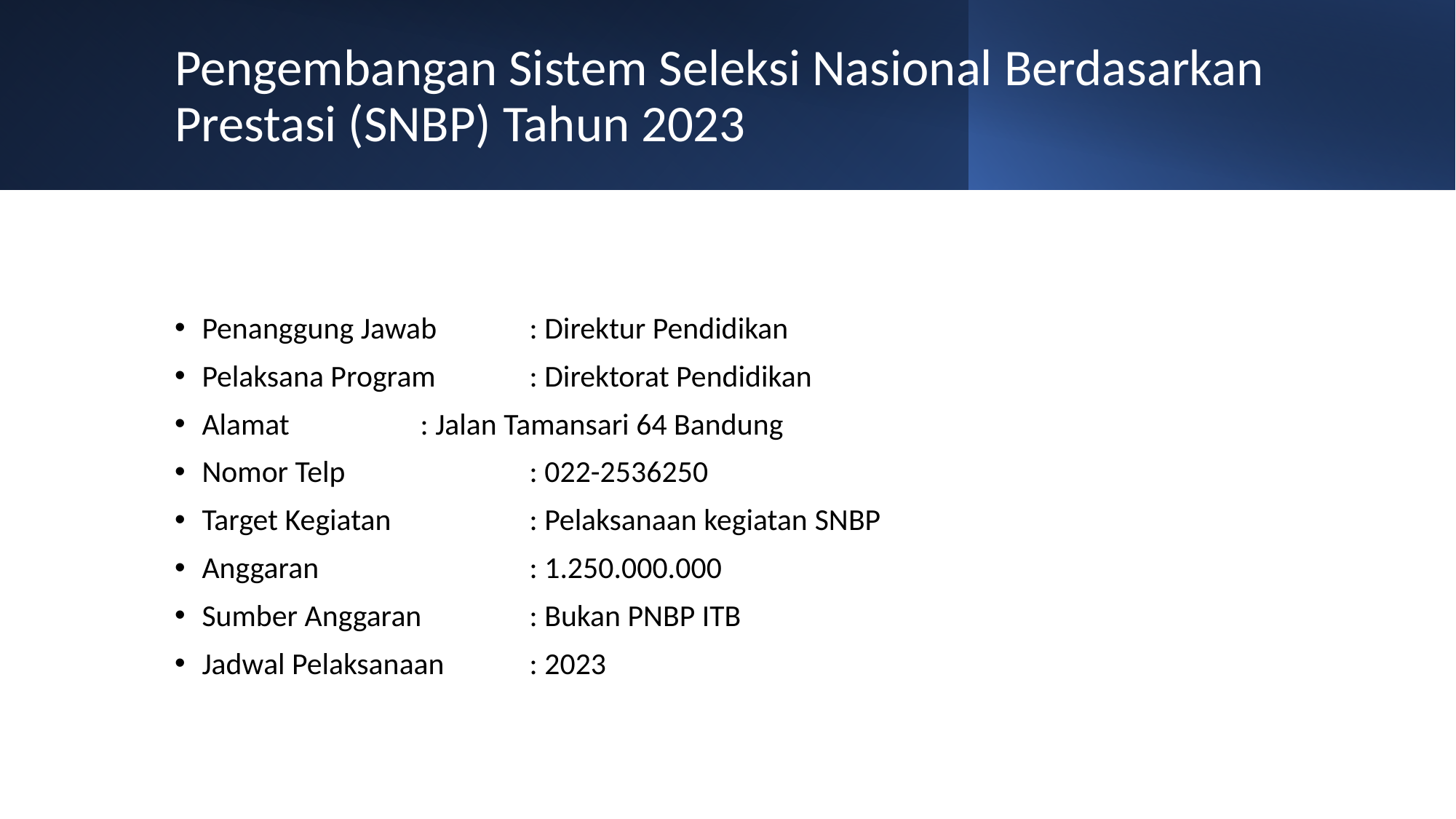

# Pengembangan Sistem Seleksi Nasional Berdasarkan Prestasi (SNBP) Tahun 2023
Penanggung Jawab 	: Direktur Pendidikan
Pelaksana Program 	: Direktorat Pendidikan
Alamat		: Jalan Tamansari 64 Bandung
Nomor Telp 		: 022-2536250
Target Kegiatan		: Pelaksanaan kegiatan SNBP
Anggaran 		: 1.250.000.000
Sumber Anggaran	: Bukan PNBP ITB
Jadwal Pelaksanaan	: 2023